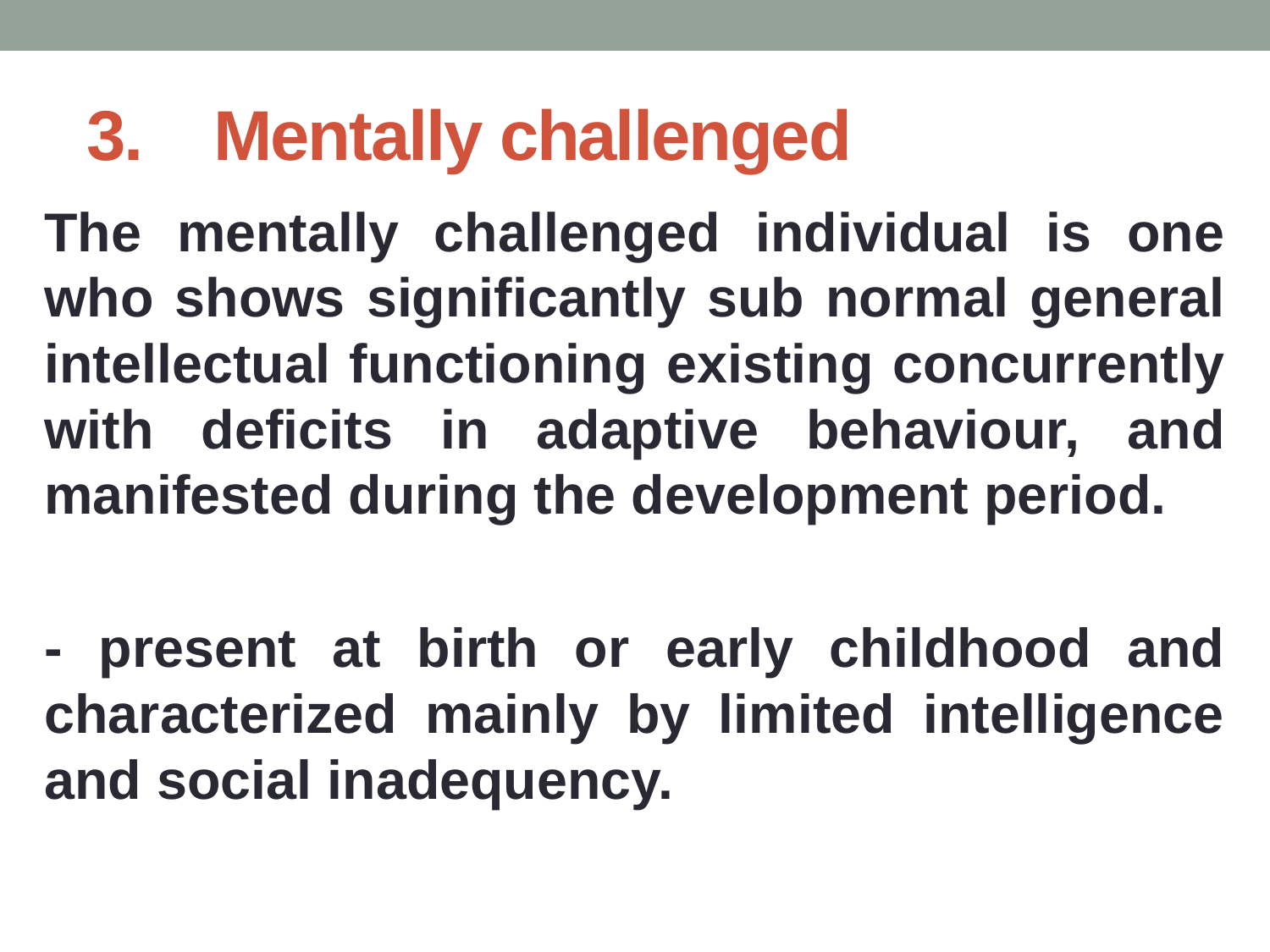

# 3.	Mentally challenged
The mentally challenged individual is one who shows significantly sub normal general intellectual functioning existing concurrently with deficits in adaptive behaviour, and manifested during the development period.

- present at birth or early childhood and characterized mainly by limited intelligence and social inadequency.